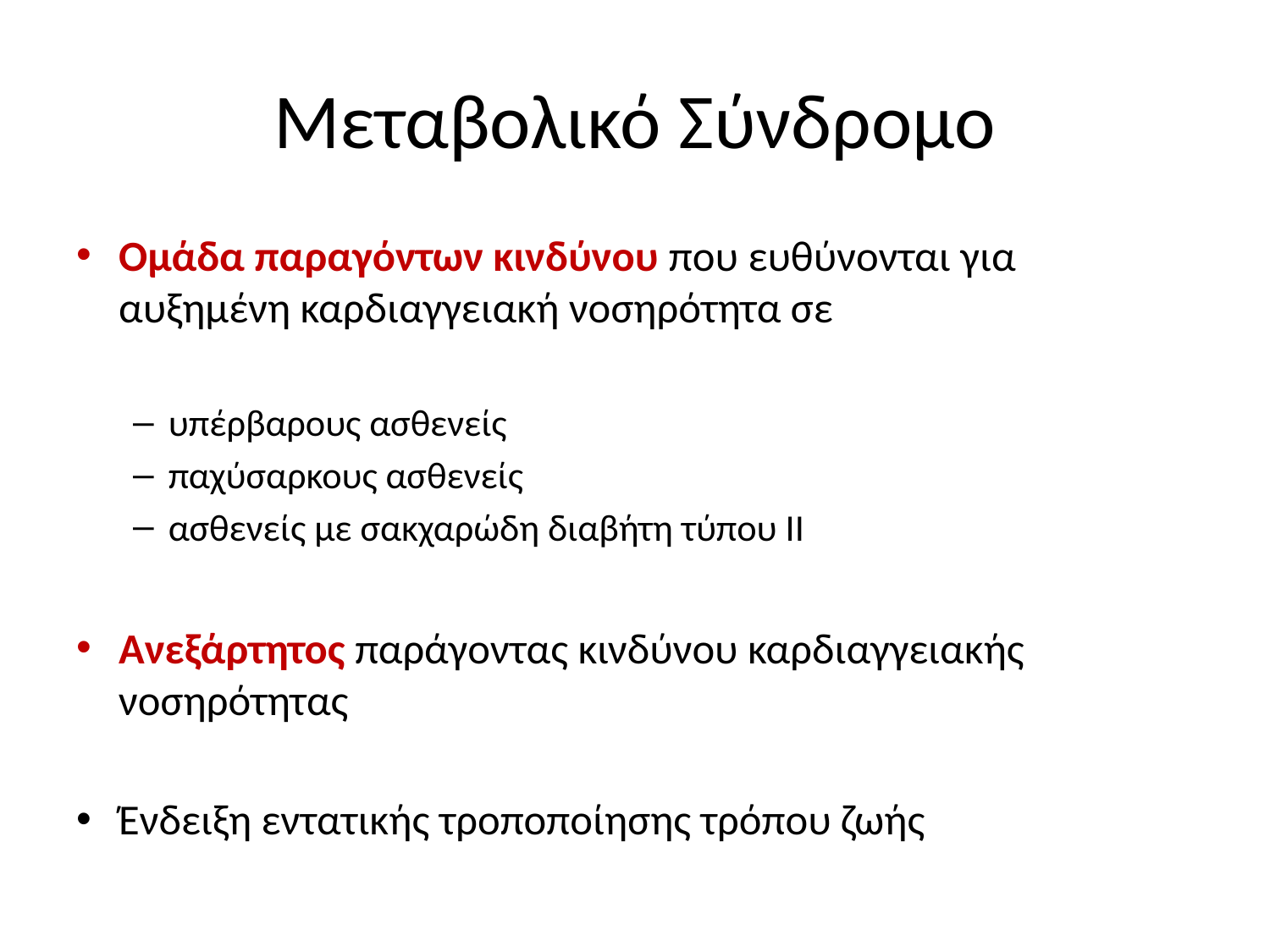

# Μεταβολικό Σύνδρομο
Ομάδα παραγόντων κινδύνου που ευθύνονται για αυξημένη καρδιαγγειακή νοσηρότητα σε

υπέρβαρους ασθενείς
παχύσαρκους ασθενείς
ασθενείς με σακχαρώδη διαβήτη τύπου ΙΙ

Ανεξάρτητος παράγοντας κινδύνου καρδιαγγειακής νοσηρότητας

Ένδειξη εντατικής τροποποίησης τρόπου ζωής